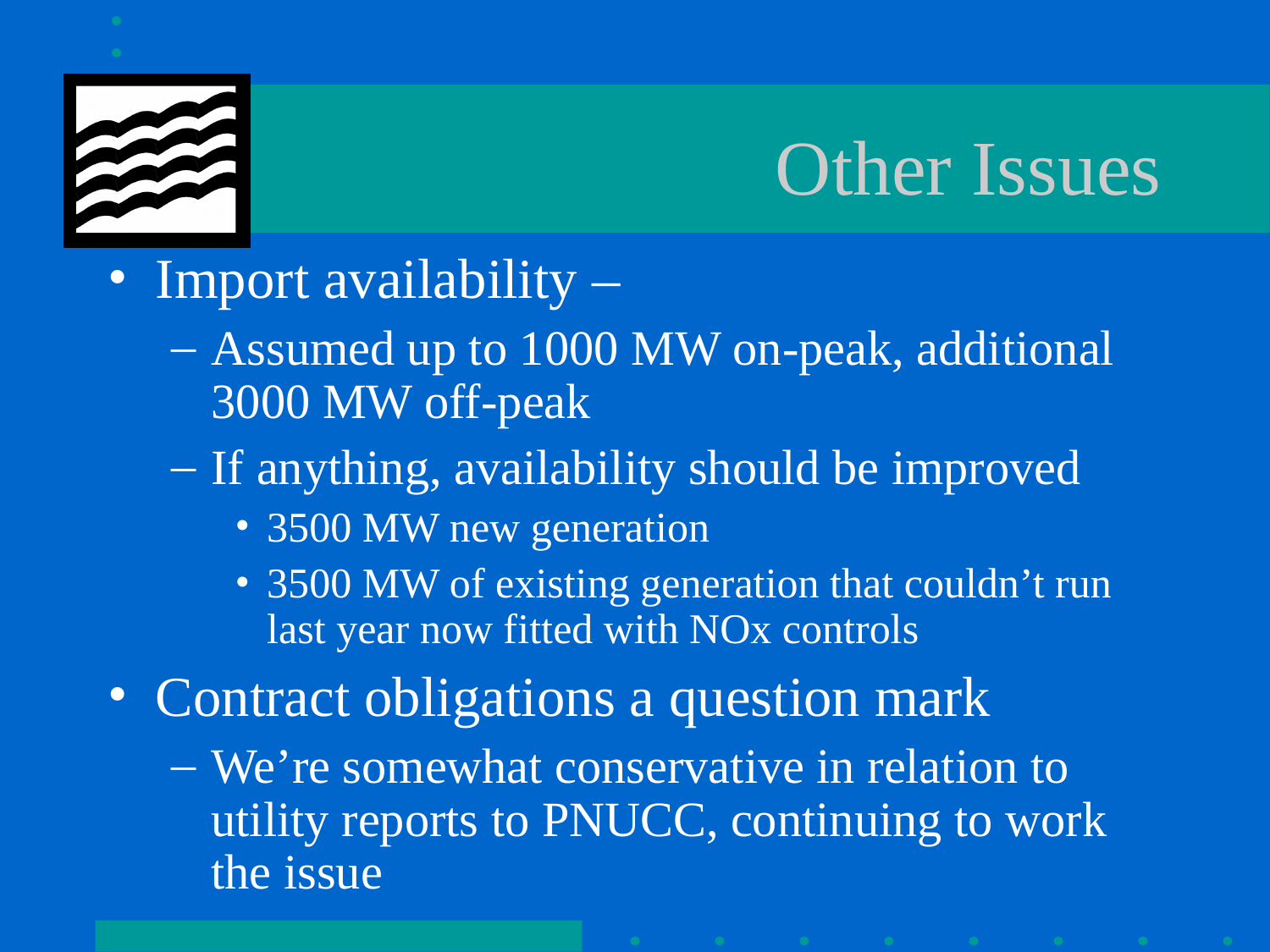

# Other Issues
Import availability –
Assumed up to 1000 MW on-peak, additional 3000 MW off-peak
If anything, availability should be improved
3500 MW new generation
3500 MW of existing generation that couldn’t run last year now fitted with NOx controls
Contract obligations a question mark
We’re somewhat conservative in relation to utility reports to PNUCC, continuing to work the issue